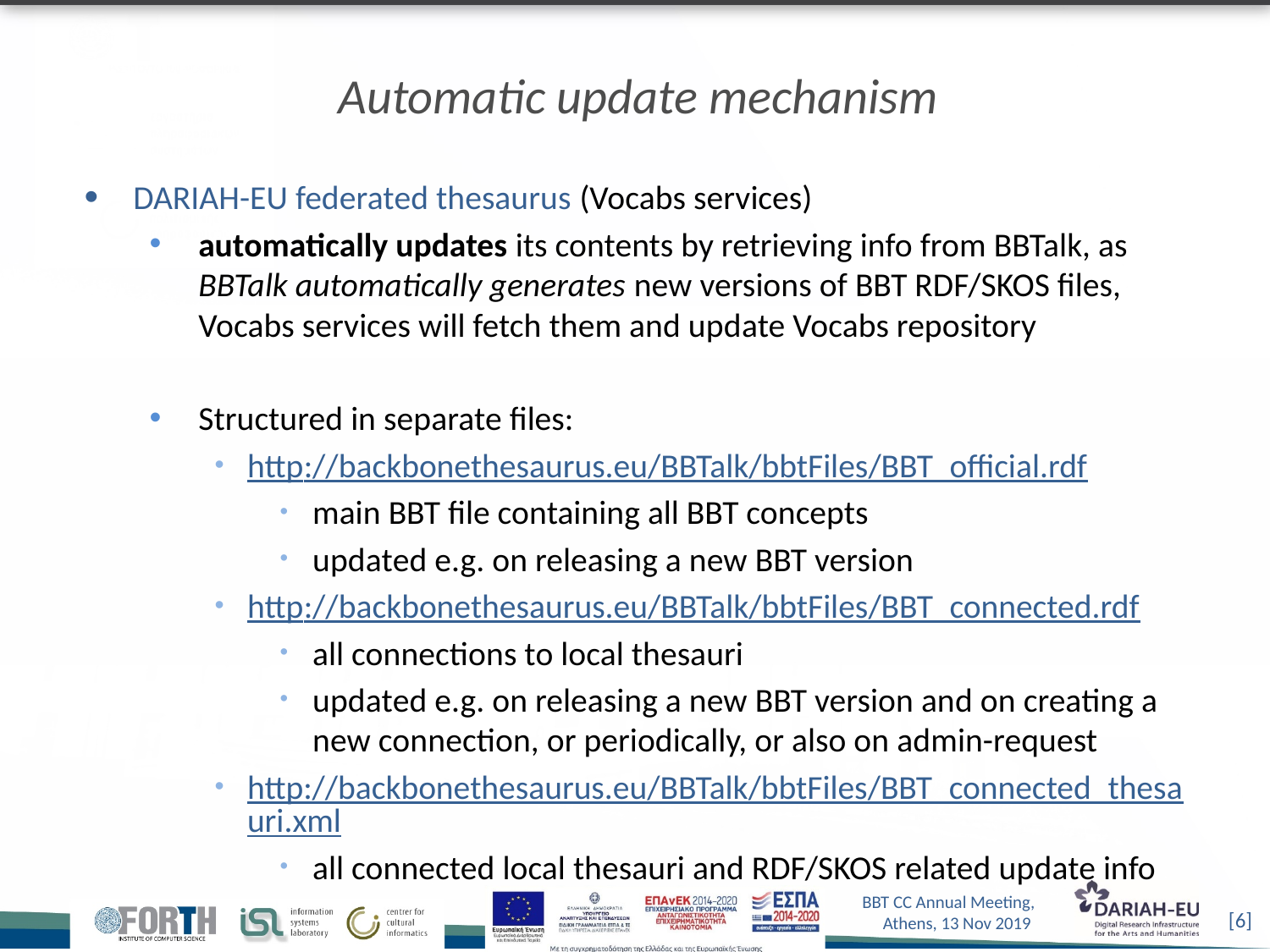

# Automatic update mechanism
DARIAH-EU federated thesaurus (Vocabs services)
automatically updates its contents by retrieving info from BBTalk, as BBTalk automatically generates new versions of BBT RDF/SKOS files,
Vocabs services will fetch them and update Vocabs repository

Structured in separate files:
http://backbonethesaurus.eu/BBTalk/bbtFiles/BBT_official.rdf
main BBT file containing all BBT concepts
updated e.g. on releasing a new BBT version
http://backbonethesaurus.eu/BBTalk/bbtFiles/BBT_connected.rdf
all connections to local thesauri
updated e.g. on releasing a new BBT version and on creating a new connection, or periodically, or also on admin-request
http://backbonethesaurus.eu/BBTalk/bbtFiles/BBT_connected_thesauri.xml
all connected local thesauri and RDF/SKOS related update info